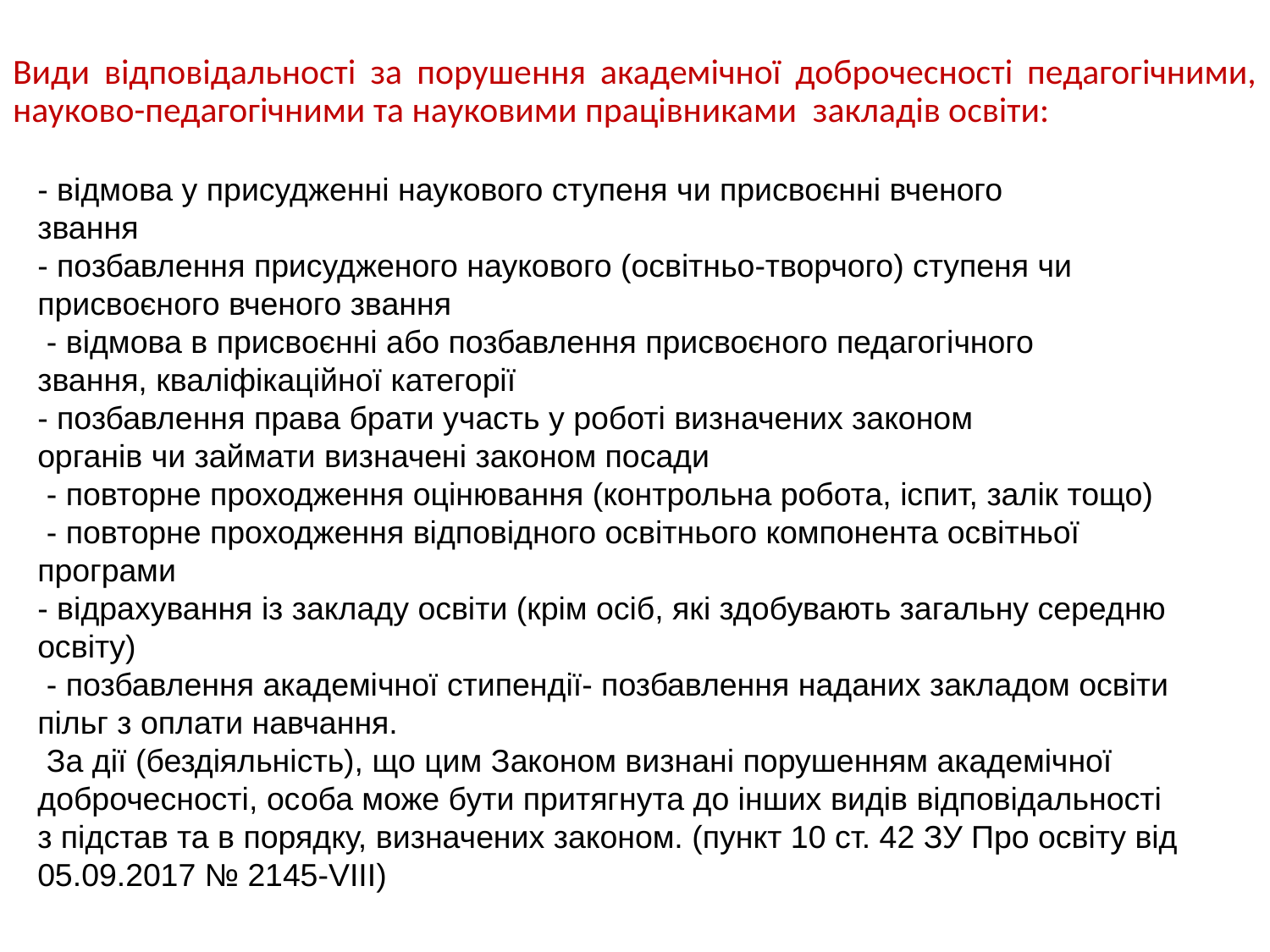

# Види відповідальності за порушення академічної доброчесності педагогічними, науково-педагогічними та науковими працівниками  закладів освіти:
- відмова у присудженні наукового ступеня чи присвоєнні вченого
звання
- позбавлення присудженого наукового (освітньо-творчого) ступеня чи
присвоєного вченого звання
 - відмова в присвоєнні або позбавлення присвоєного педагогічного
звання, кваліфікаційної категорії
- позбавлення права брати участь у роботі визначених законом
органів чи займати визначені законом посади
 - повторне проходження оцінювання (контрольна робота, іспит, залік тощо)
 - повторне проходження відповідного освітнього компонента освітньої програми
- відрахування із закладу освіти (крім осіб, які здобувають загальну середню освіту)
 - позбавлення академічної стипендії- позбавлення наданих закладом освіти пільг з оплати навчання.
 За дії (бездіяльність), що цим Законом визнані порушенням академічної доброчесності, особа може бути притягнута до інших видів відповідальності з підстав та в порядку, визначених законом. (пункт 10 ст. 42 ЗУ Про освіту від 05.09.2017 № 2145-VIII)